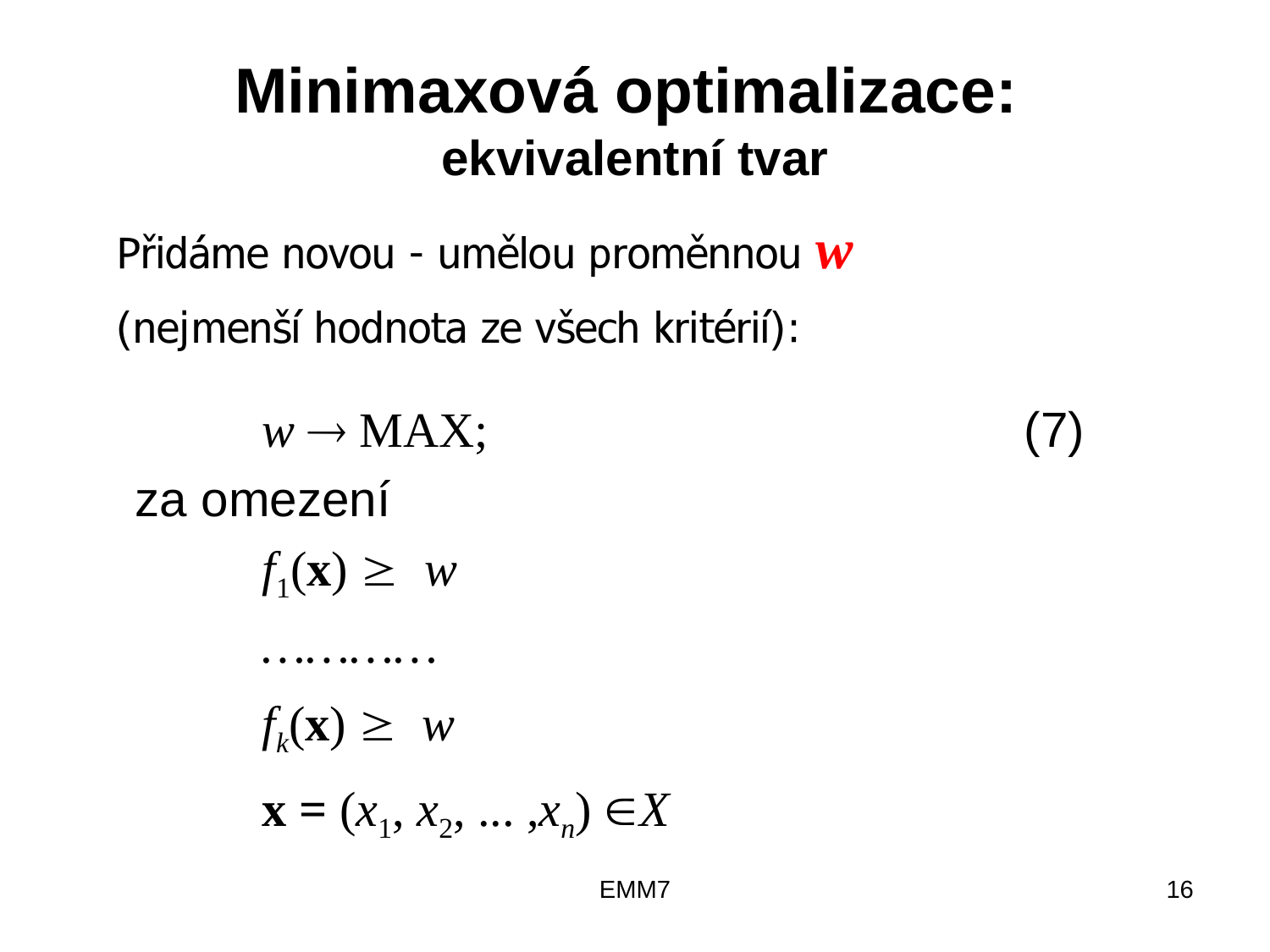

# Minimaxová optimalizace: ekvivalentní tvar
Přidáme novou - umělou proměnnou w
(nejmenší hodnota ze všech kritérií):
		w → MAX; 					(7)
	za omezení
		f1(x) ≥  w
		…………
		fk(x) ≥  w
		x = (x1, x2, ... ,xn) ∈X
EMM7
16